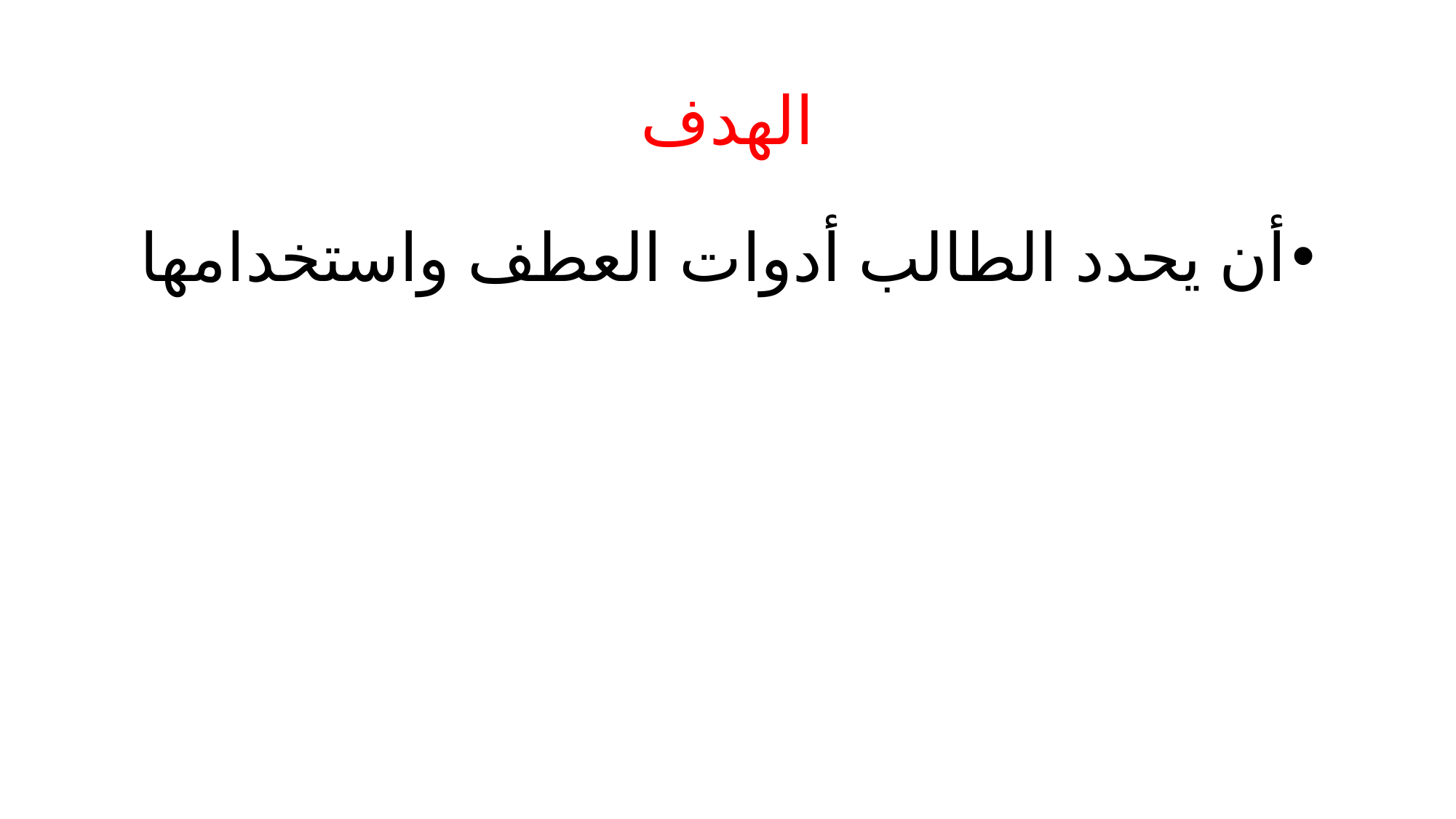

# الهدف
أن يحدد الطالب أدوات العطف واستخدامها